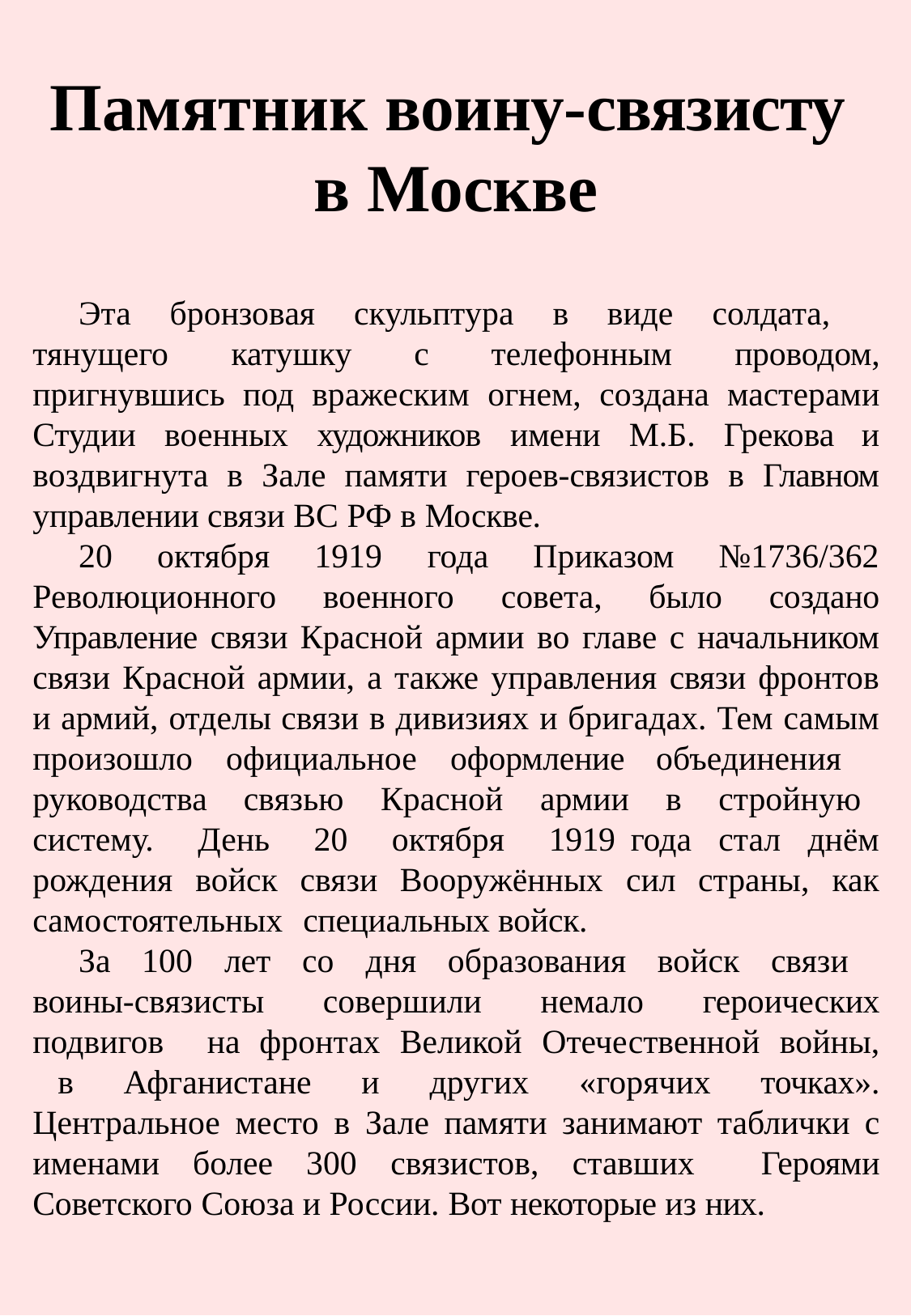

# Памятник воину-связисту в Москве
Эта  бронзовая  скульптура  в  виде  солдата,   тянущего  катушку  с  телефонным  проводом, пригнувшись под вражеским огнем, создана мастерами Студии военных художников имени М.Б. Грекова и воздвигнута в Зале памяти героев-связистов в Главном управлении связи ВС РФ в Москве.
20 октября 1919 года Приказом №1736/362 Революционного военного совета, было создано Управление связи Красной армии во главе с начальником связи Красной армии, а также управления связи фронтов и армий, отделы связи в дивизиях и бригадах. Тем самым произошло официальное оформление объединения  руководства  связью  Красной  армии  в  стройную  систему.  День  20  октября  1919 года стал днём рождения войск связи Вооружённых сил страны, как самостоятельных специальных войск.
За 100 лет со дня образования войск связи  воины-связисты совершили немало героических подвигов   на  фронтах  Великой  Отечественной  войны,  в  Афганистане  и  других  «горячих  точках». Центральное место в Зале памяти занимают таблички с именами более 300 связистов, ставших  Героями Советского Союза и России. Вот некоторые из них.